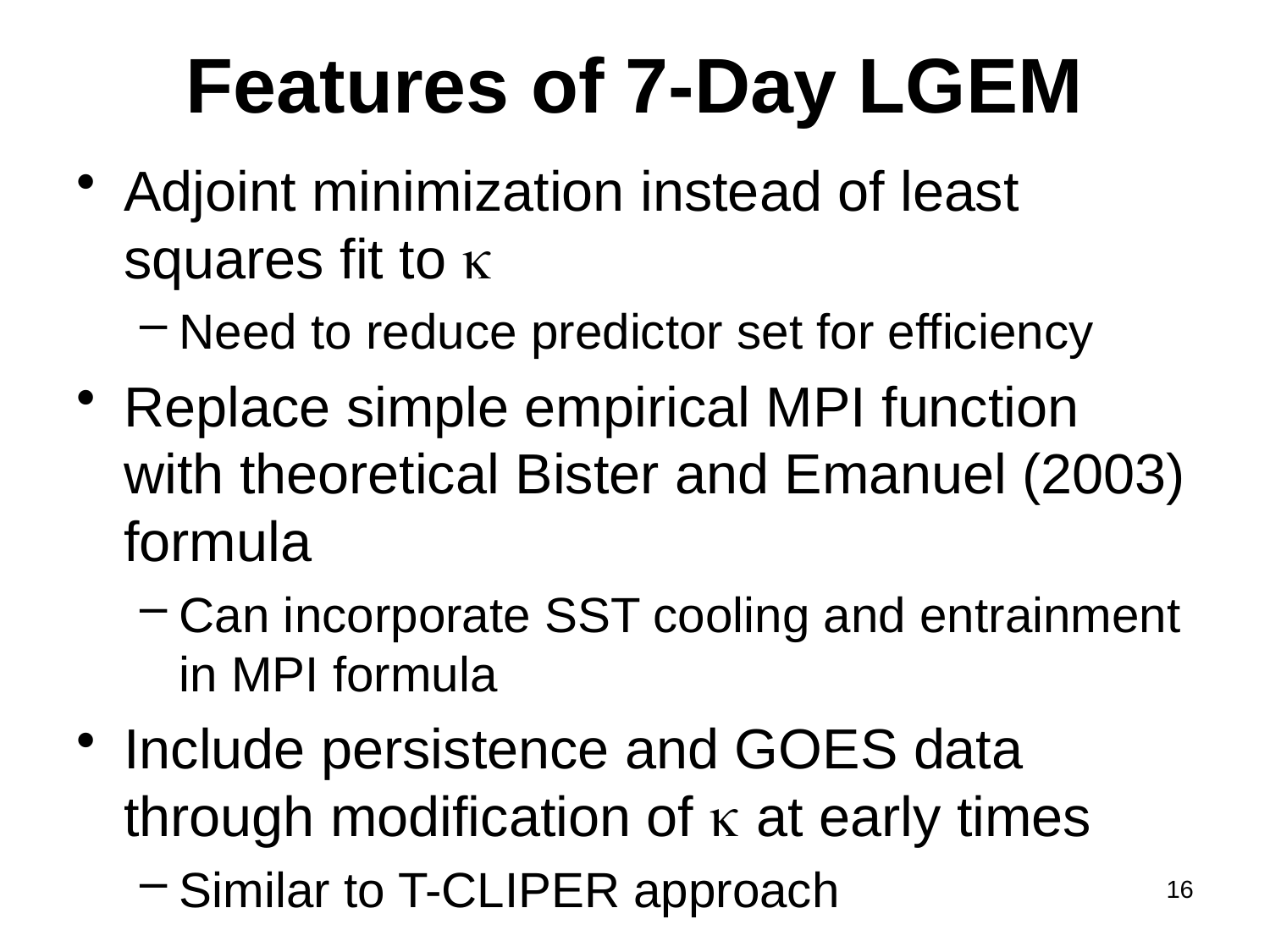

# Features of 7-Day LGEM
Adjoint minimization instead of least squares fit to κ
Need to reduce predictor set for efficiency
Replace simple empirical MPI function with theoretical Bister and Emanuel (2003) formula
Can incorporate SST cooling and entrainment in MPI formula
Include persistence and GOES data through modification of κ at early times
Similar to T-CLIPER approach

16